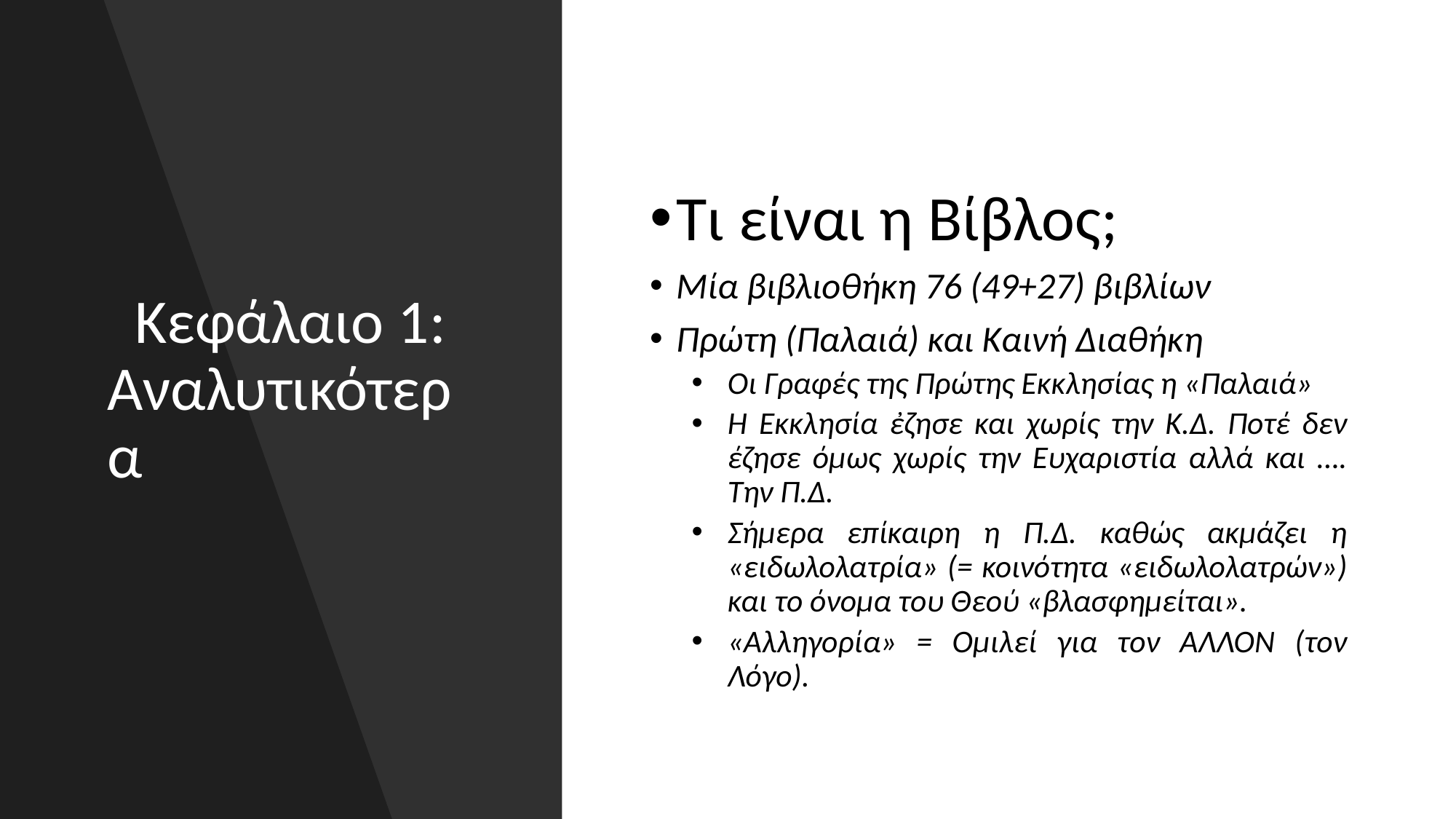

# Κεφάλαιο 1: Αναλυτικότερα

Τι είναι η Βίβλος;
Μία βιβλιοθήκη 76 (49+27) βιβλίων
Πρώτη (Παλαιά) και Καινή Διαθήκη
Οι Γραφές της Πρώτης Εκκλησίας η «Παλαιά»
Η Εκκλησία ἐζησε και χωρίς την Κ.Δ. Ποτέ δεν έζησε όμως χωρίς την Ευχαριστία αλλά και …. Την Π.Δ.
Σήμερα επίκαιρη η Π.Δ. καθώς ακμάζει η «ειδωλολατρία» (= κοινότητα «ειδωλολατρών») και το όνομα του Θεού «βλασφημείται».
«Αλληγορία» = Ομιλεί για τον ΑΛΛΟΝ (τον Λόγο).